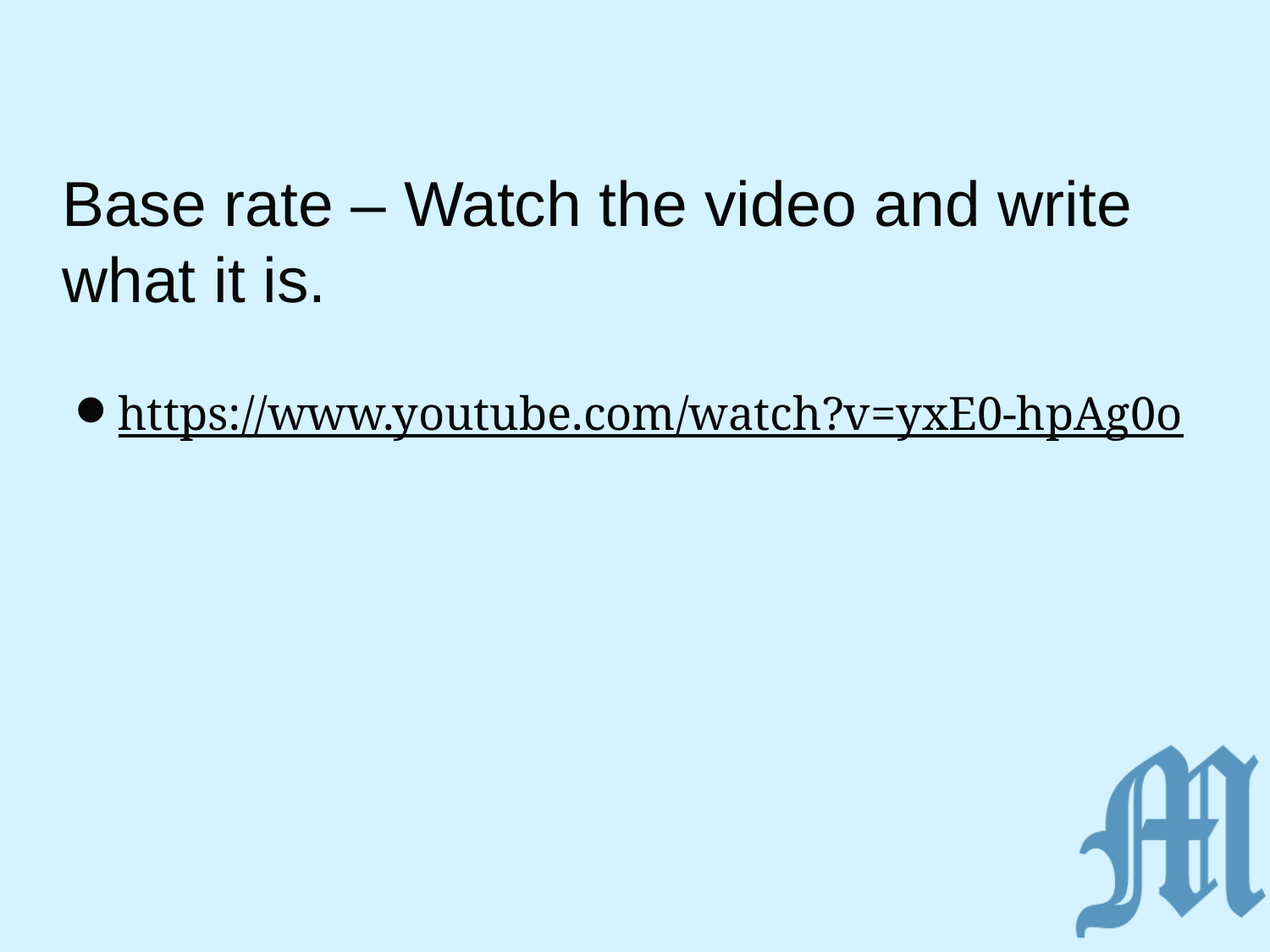

# Base rate – Watch the video and write what it is.
https://www.youtube.com/watch?v=yxE0-hpAg0o